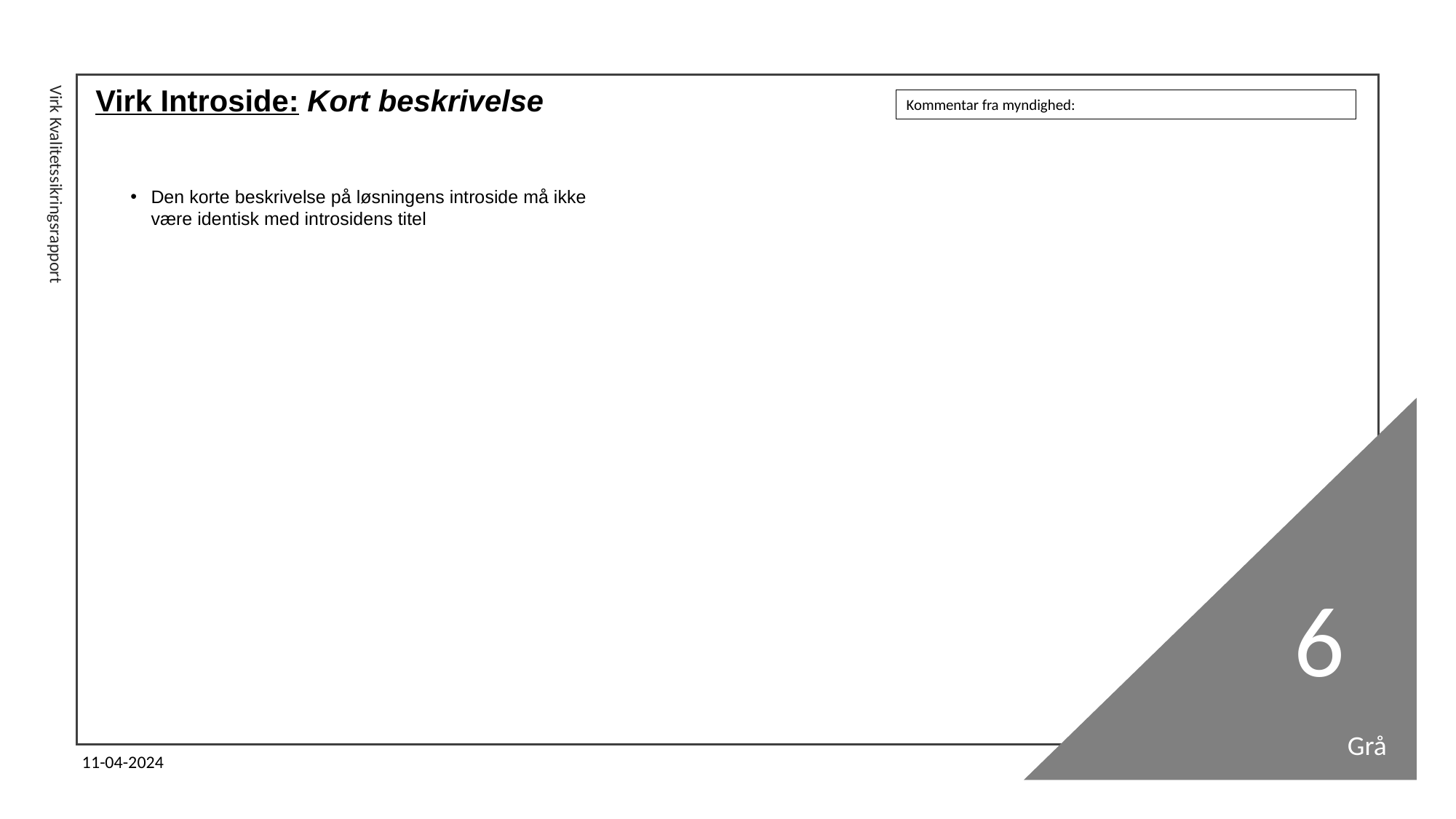

# Virk Introside: Kort beskrivelse

Kommentar fra myndighed:
Den korte beskrivelse på løsningens introside må ikke være identisk med introsidens titel
Virk Kvalitetssikringsrapport

6
Grå
11-04-2024